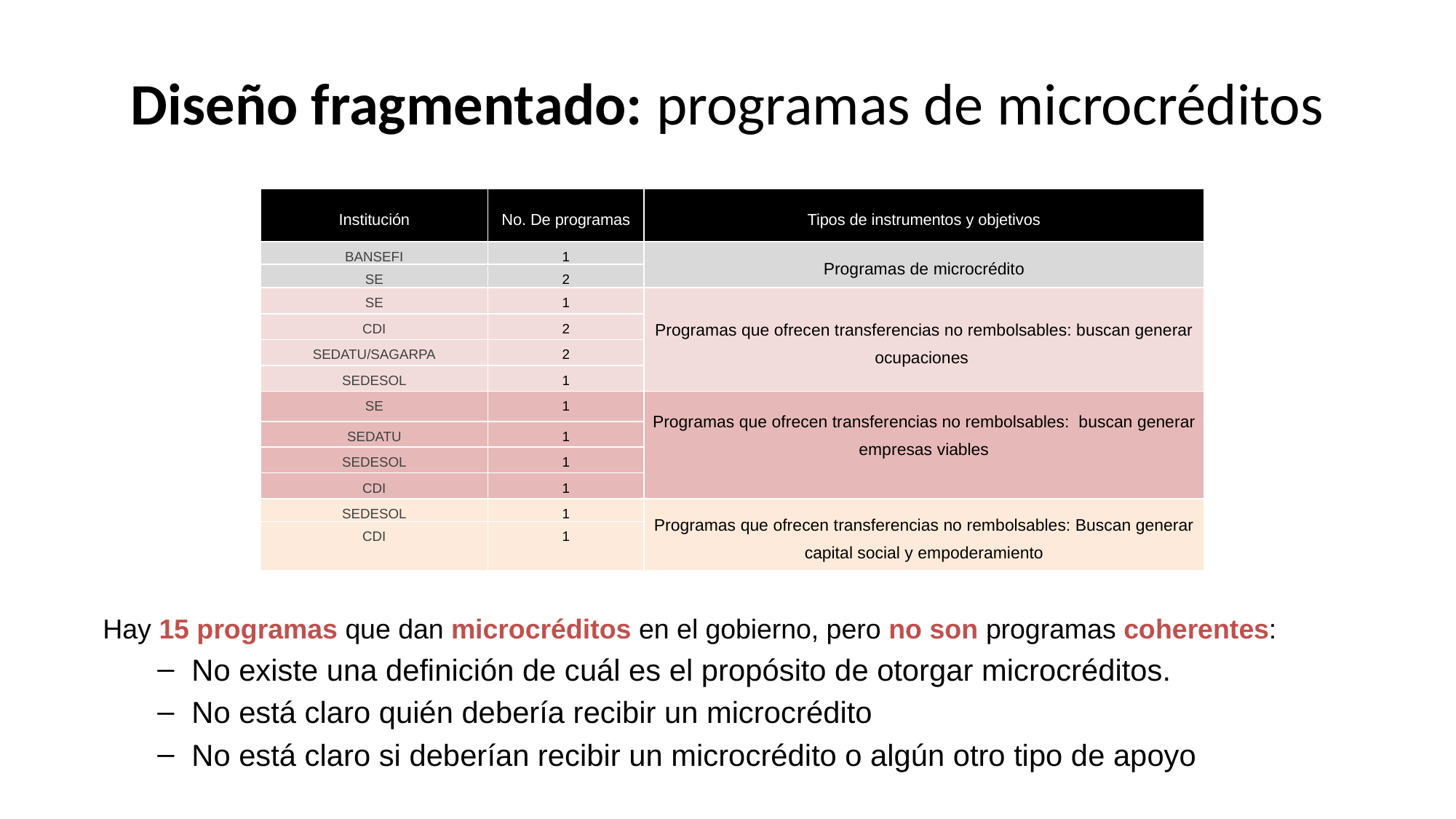

# Diseño fragmentado: programas de microcréditos
| Institución | No. De programas | Tipos de instrumentos y objetivos |
| --- | --- | --- |
| BANSEFI | 1 | Programas de microcrédito |
| SE | 2 |  |
| SE | 1 | Programas que ofrecen transferencias no rembolsables: buscan generar ocupaciones |
| CDI | 2 |  |
| SEDATU/SAGARPA | 2 |  |
| SEDESOL | 1 |  |
| SE | 1 | Programas que ofrecen transferencias no rembolsables: buscan generar empresas viables |
| SEDATU | 1 |  |
| SEDESOL | 1 |  |
| CDI | 1 |  |
| SEDESOL | 1 | Programas que ofrecen transferencias no rembolsables: Buscan generar capital social y empoderamiento |
| CDI | 1 |  |

Hay 15 programas que dan microcréditos en el gobierno, pero no son programas coherentes:
No existe una definición de cuál es el propósito de otorgar microcréditos.
No está claro quién debería recibir un microcrédito
No está claro si deberían recibir un microcrédito o algún otro tipo de apoyo